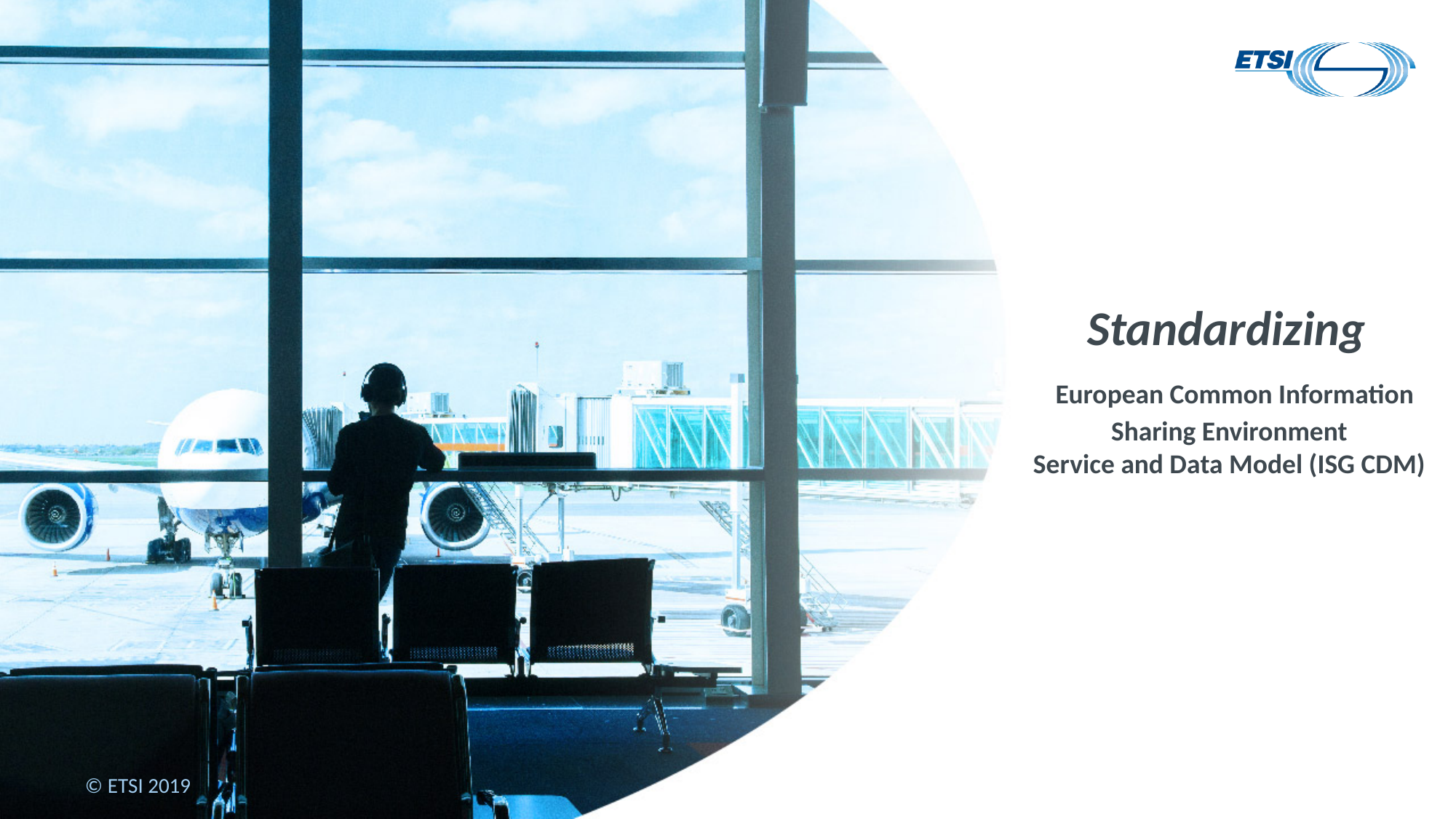

Standardizing
 European Common Information
Sharing Environment
Service and Data Model (ISG CDM)